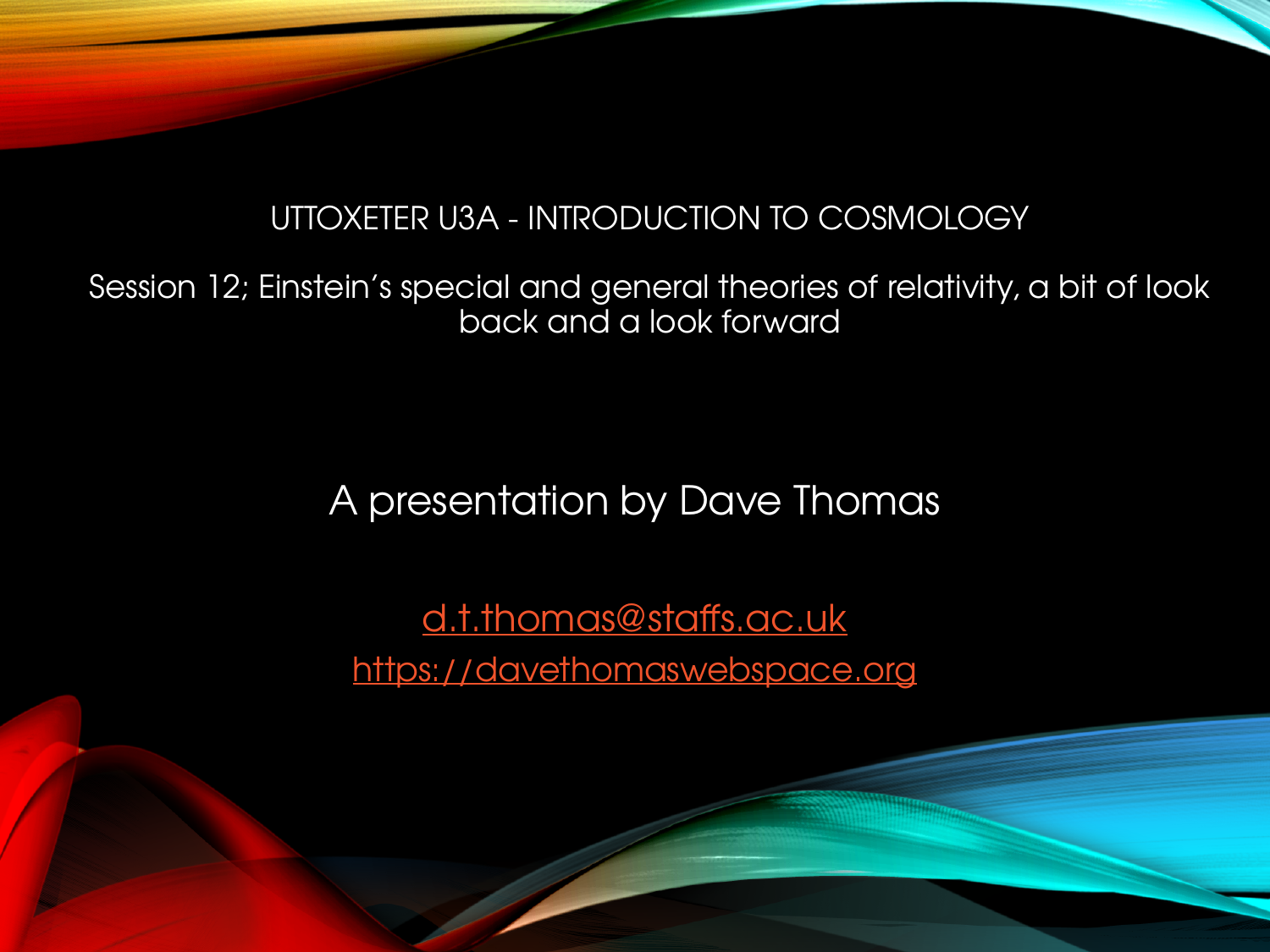

# Uttoxeter U3A - Introduction to Cosmology Session 12; Einstein’s special and general theories of relativity, a bit of look back and a look forward

A presentation by Dave Thomas

d.t.thomas@staffs.ac.uk
https://davethomaswebspace.org